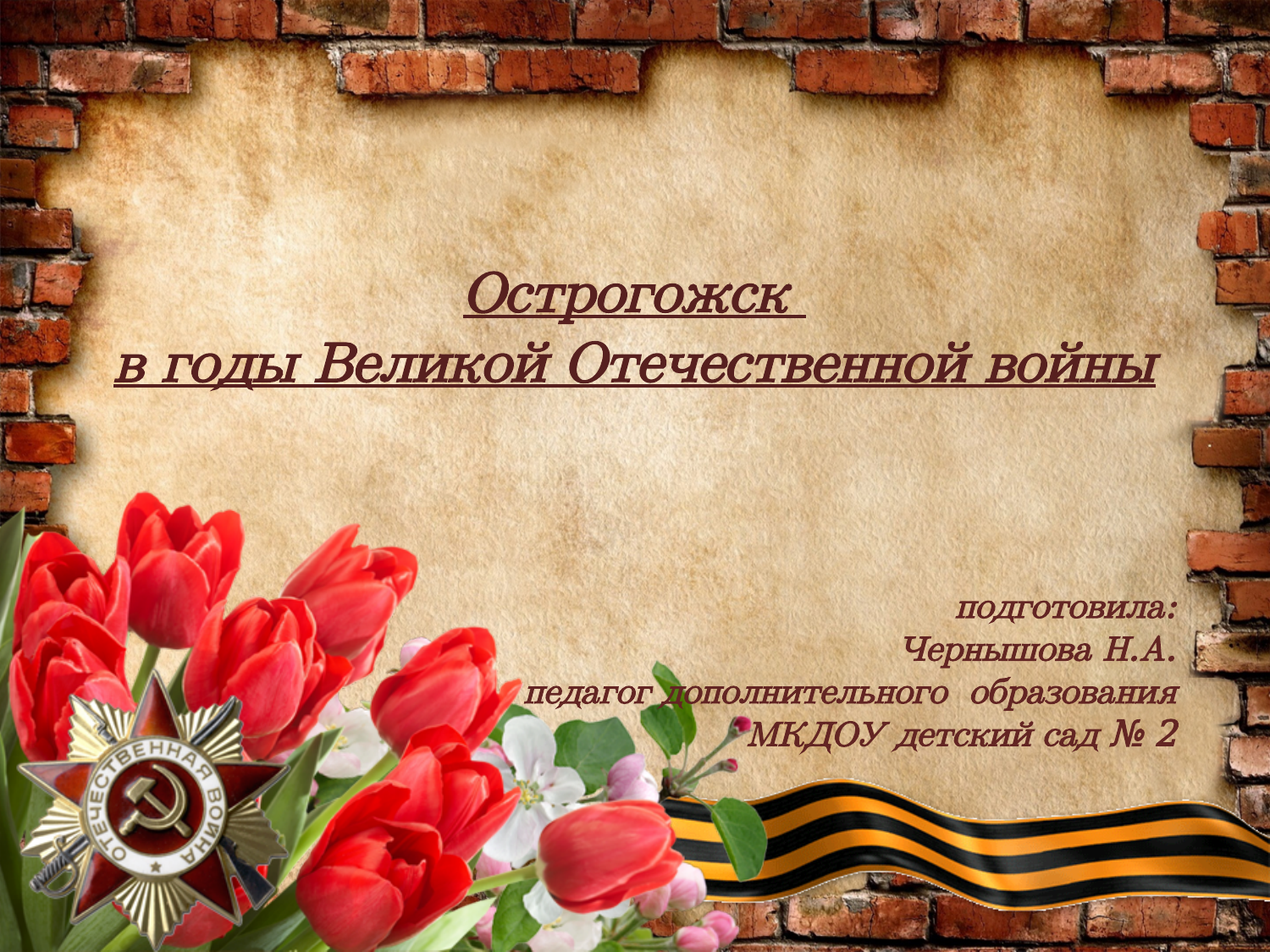

# Острогожск в годы Великой Отечественной войны
подготовила:
Чернышова Н.А.
педагог дополнительного  образования
МКДОУ детский сад № 2